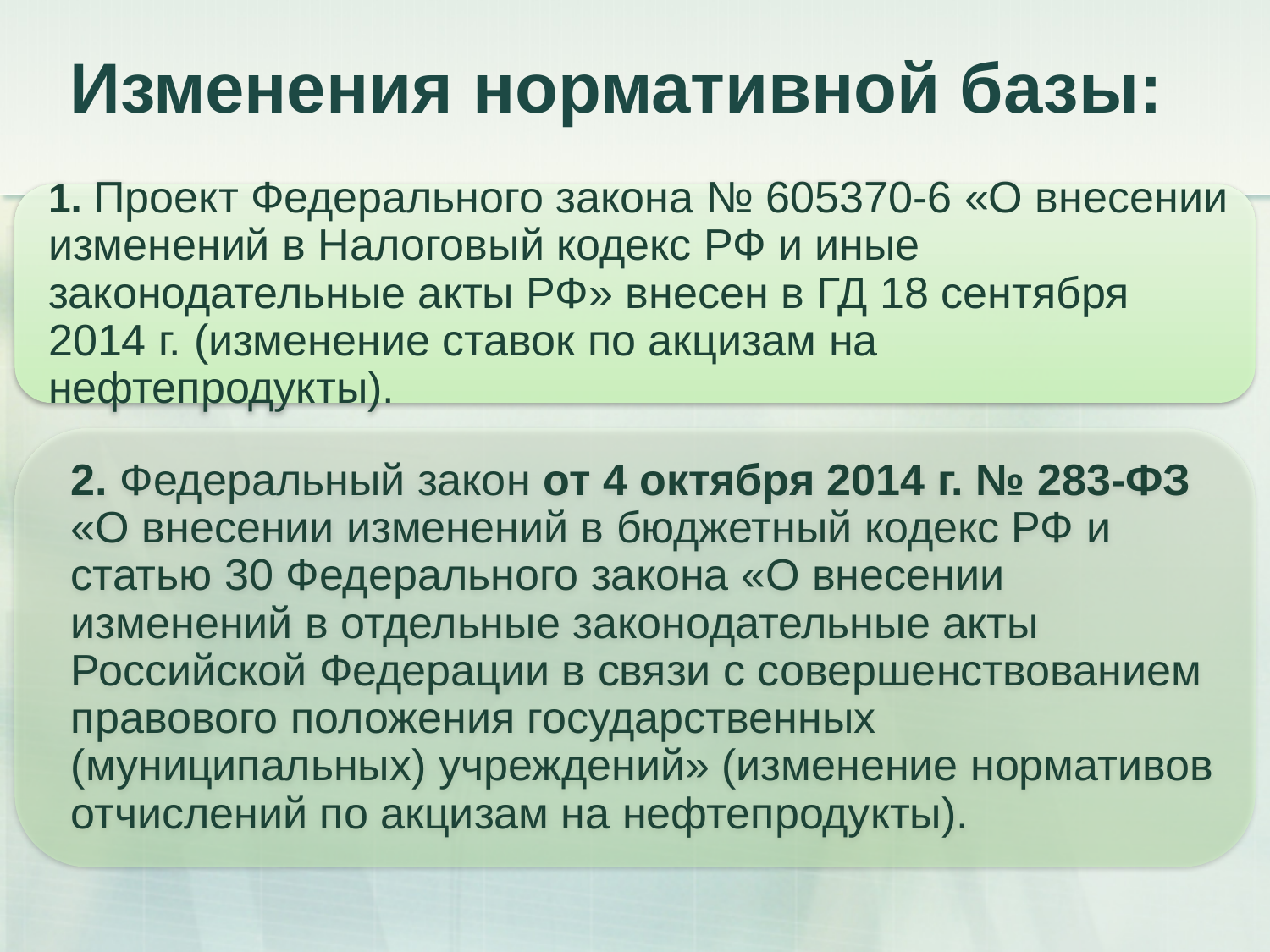

# Изменения нормативной базы:
1. Проект Федерального закона № 605370-6 «О внесении изменений в Налоговый кодекс РФ и иные законодательные акты РФ» внесен в ГД 18 сентября 2014 г. (изменение ставок по акцизам на нефтепродукты).
2. Федеральный закон от 4 октября 2014 г. № 283-ФЗ
«О внесении изменений в бюджетный кодекс РФ и статью 30 Федерального закона «О внесении изменений в отдельные законодательные акты Российской Федерации в связи с совершенствованием правового положения государственных (муниципальных) учреждений» (изменение нормативов отчислений по акцизам на нефтепродукты).